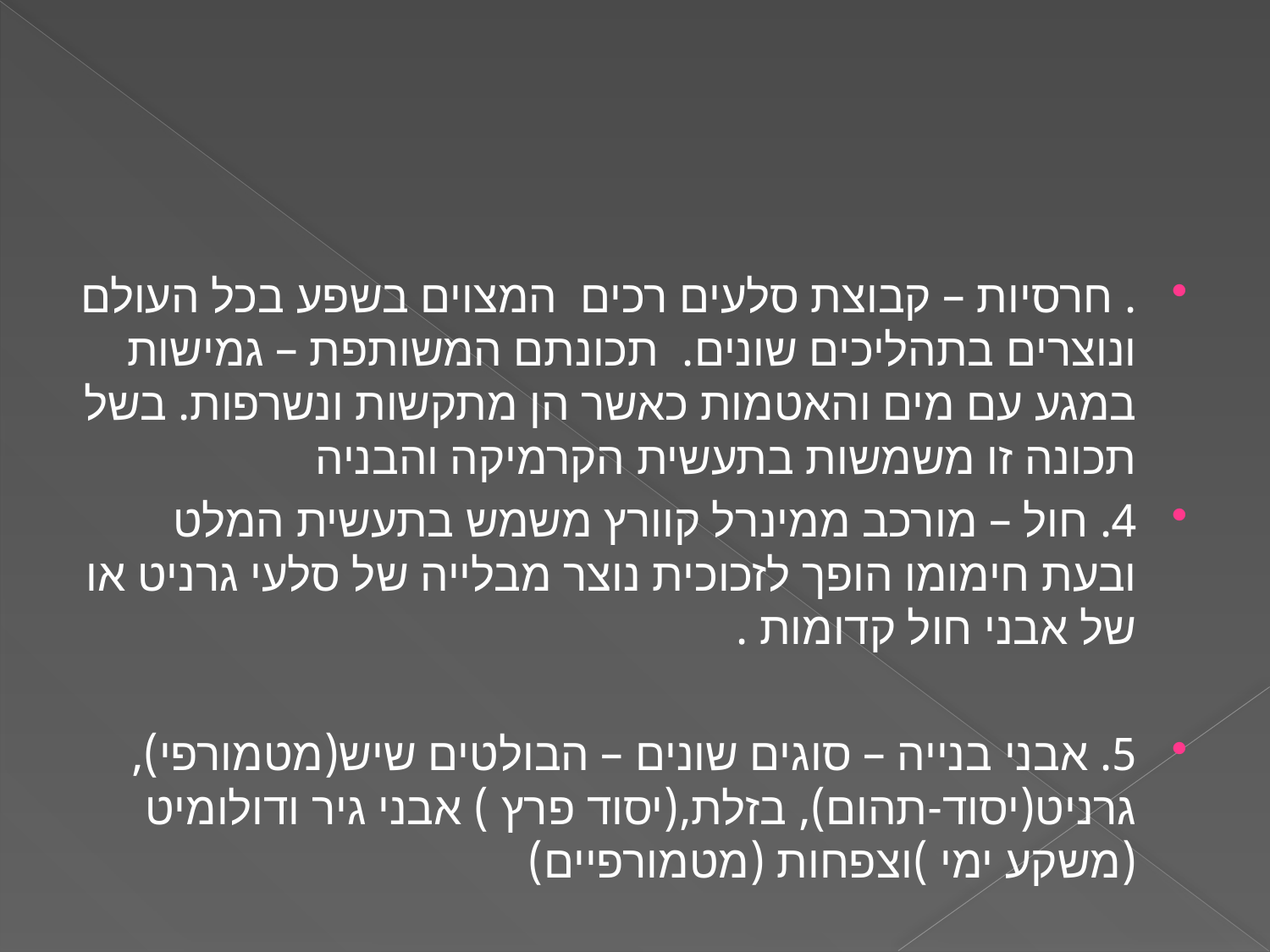

#
. חרסיות – קבוצת סלעים רכים  המצוים בשפע בכל העולם ונוצרים בתהליכים שונים.  תכונתם המשותפת – גמישות במגע עם מים והאטמות כאשר הן מתקשות ונשרפות. בשל תכונה זו משמשות בתעשית הקרמיקה והבניה
4. חול – מורכב ממינרל קוורץ משמש בתעשית המלט ובעת חימומו הופך לזכוכית נוצר מבלייה של סלעי גרניט או של אבני חול קדומות .

5. אבני בנייה – סוגים שונים – הבולטים שיש(מטמורפי), גרניט(יסוד-תהום), בזלת,(יסוד פרץ ) אבני גיר ודולומיט (משקע ימי )וצפחות (מטמורפיים)